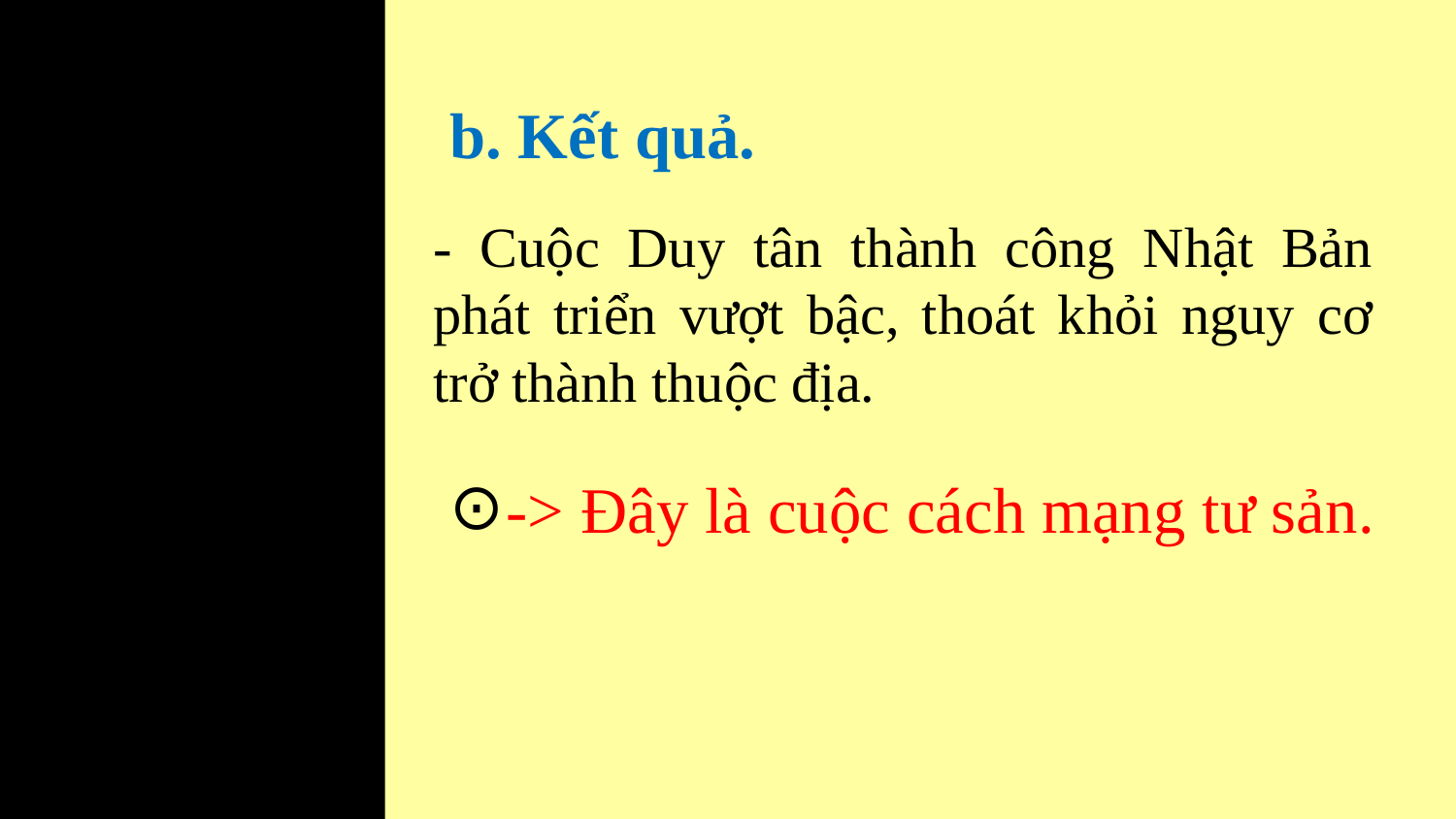

b. Kết quả.
#
- Cuộc Duy tân thành công Nhật Bản phát triển vượt bậc, thoát khỏi nguy cơ trở thành thuộc địa.
-> Đây là cuộc cách mạng tư sản.
21